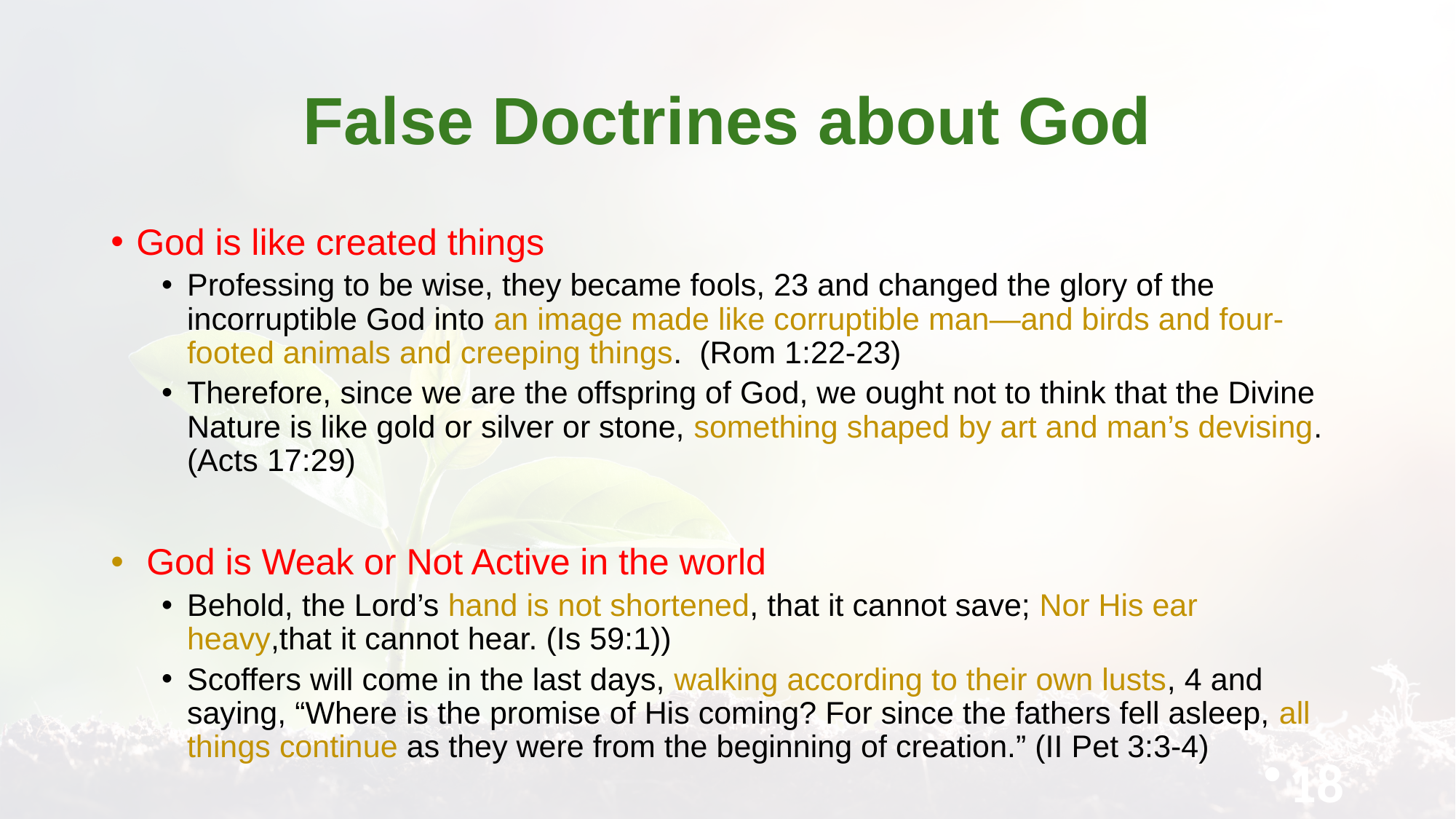

# False Doctrines about God
God is like created things
Professing to be wise, they became fools, 23 and changed the glory of the incorruptible God into an image made like corruptible man—and birds and four-footed animals and creeping things.  (Rom 1:22-23)
Therefore, since we are the offspring of God, we ought not to think that the Divine Nature is like gold or silver or stone, something shaped by art and man’s devising.  (Acts 17:29)

 God is Weak or Not Active in the world
Behold, the Lord’s hand is not shortened, that it cannot save; Nor His ear heavy,that it cannot hear. (Is 59:1))
Scoffers will come in the last days, walking according to their own lusts, 4 and saying, “Where is the promise of His coming? For since the fathers fell asleep, all things continue as they were from the beginning of creation.” (II Pet 3:3-4)

18